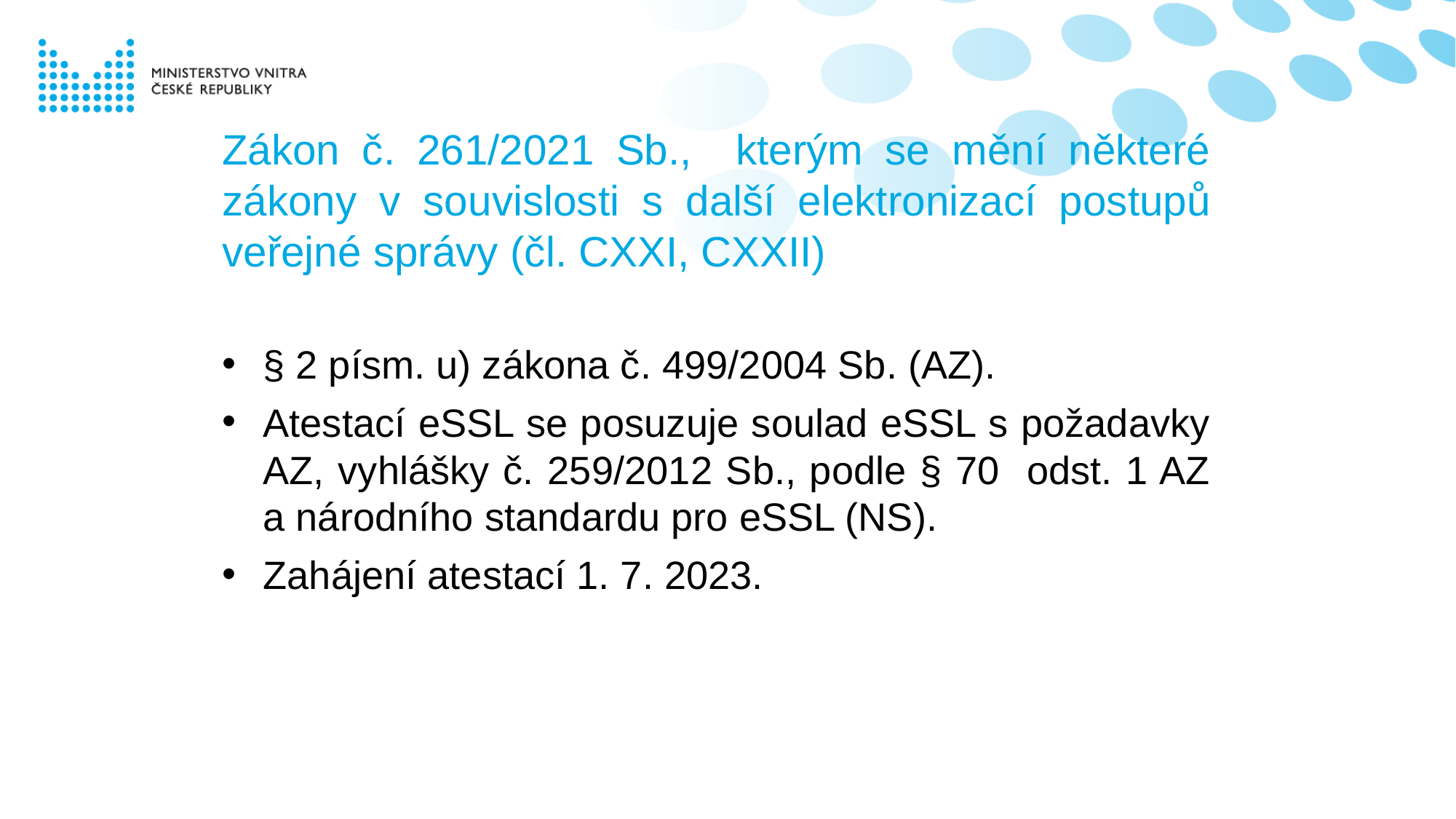

# Zákon č. 261/2021 Sb.,  kterým se mění některé zákony v souvislosti s další elektronizací postupů veřejné správy (čl. CXXI, CXXII)

§ 2 písm. u) zákona č. 499/2004 Sb. (AZ).
Atestací eSSL se posuzuje soulad eSSL s požadavky AZ, vyhlášky č. 259/2012 Sb., podle § 70  odst. 1 AZ a národního standardu pro eSSL (NS).
Zahájení atestací 1. 7. 2023.